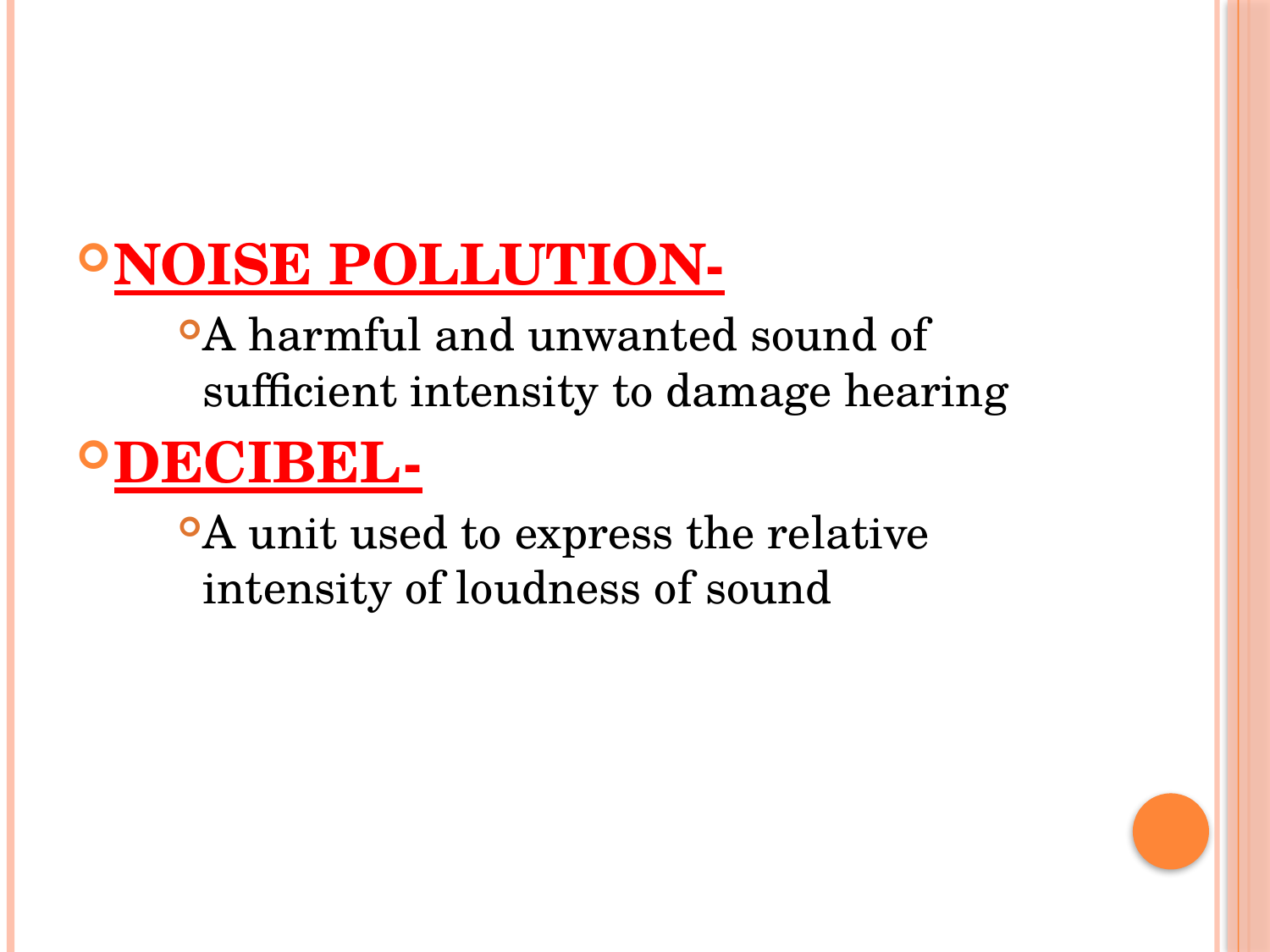

#
NOISE POLLUTION-
A harmful and unwanted sound of sufficient intensity to damage hearing
DECIBEL-
A unit used to express the relative intensity of loudness of sound